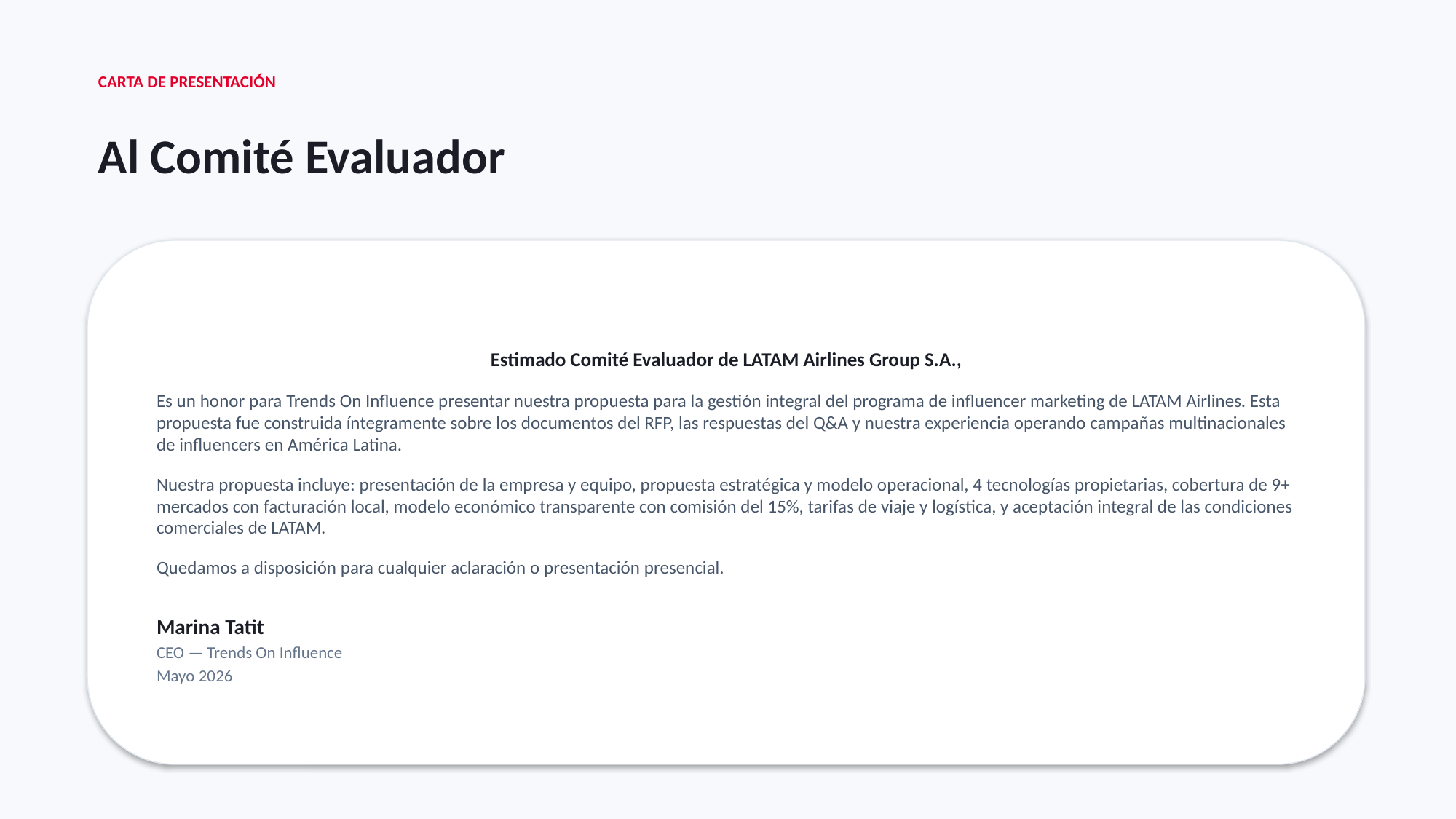

CARTA DE PRESENTACIÓN
Al Comité Evaluador
Estimado Comité Evaluador de LATAM Airlines Group S.A.,
Es un honor para Trends On Influence presentar nuestra propuesta para la gestión integral del programa de influencer marketing de LATAM Airlines. Esta propuesta fue construida íntegramente sobre los documentos del RFP, las respuestas del Q&A y nuestra experiencia operando campañas multinacionales de influencers en América Latina.
Nuestra propuesta incluye: presentación de la empresa y equipo, propuesta estratégica y modelo operacional, 4 tecnologías propietarias, cobertura de 9+ mercados con facturación local, modelo económico transparente con comisión del 15%, tarifas de viaje y logística, y aceptación integral de las condiciones comerciales de LATAM.
Quedamos a disposición para cualquier aclaración o presentación presencial.

Marina Tatit
CEO — Trends On Influence
Mayo 2026